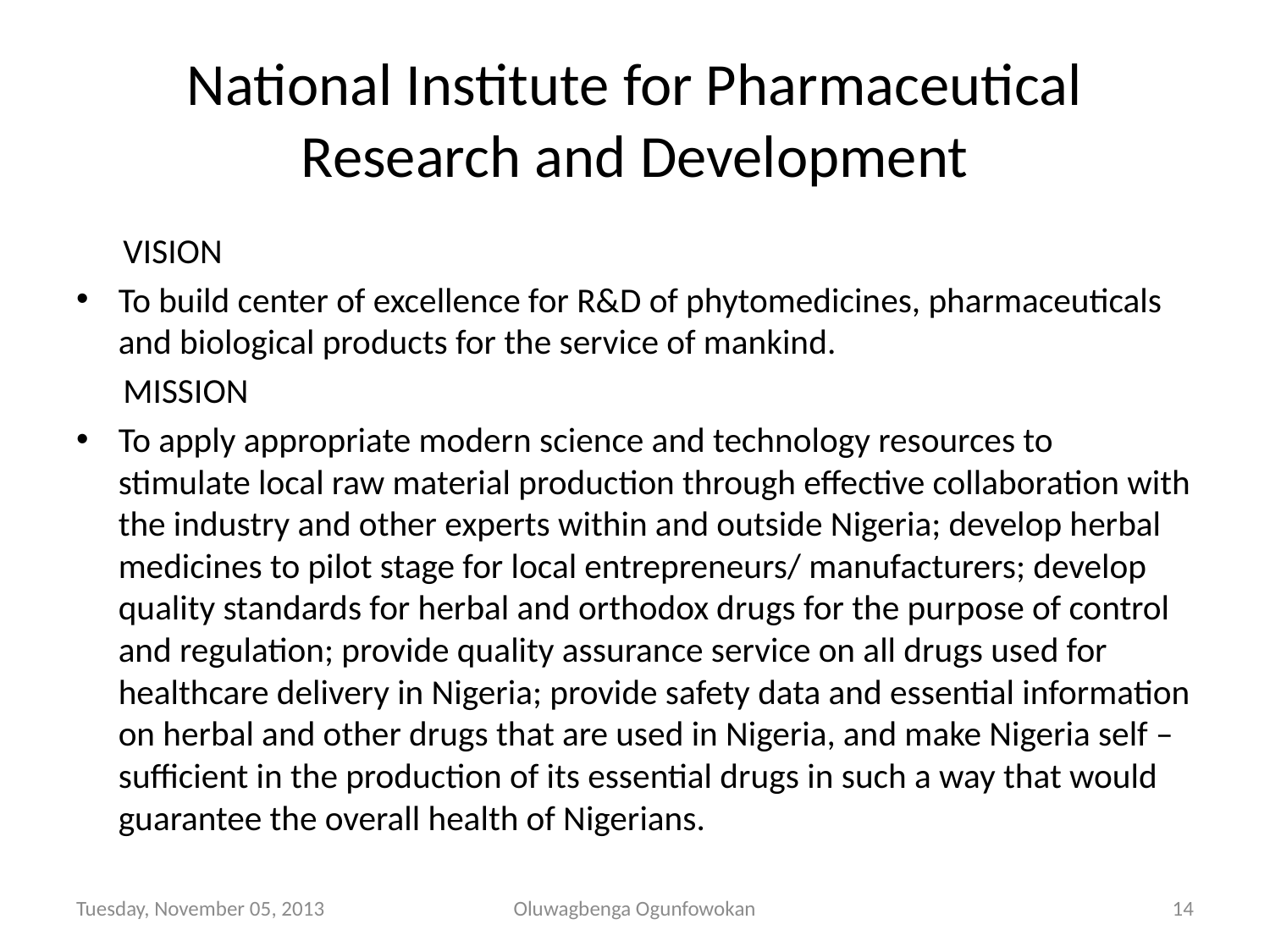

# National Institute for Pharmaceutical Research and Development
      VISION
To build center of excellence for R&D of phytomedicines, pharmaceuticals and biological products for the service of mankind.
      MISSION
To apply appropriate modern science and technology resources to stimulate local raw material production through effective collaboration with the industry and other experts within and outside Nigeria; develop herbal medicines to pilot stage for local entrepreneurs/ manufacturers; develop quality standards for herbal and orthodox drugs for the purpose of control and regulation; provide quality assurance service on all drugs used for healthcare delivery in Nigeria; provide safety data and essential information on herbal and other drugs that are used in Nigeria, and make Nigeria self – sufficient in the production of its essential drugs in such a way that would guarantee the overall health of Nigerians.

Tuesday, November 05, 2013
Oluwagbenga Ogunfowokan
14